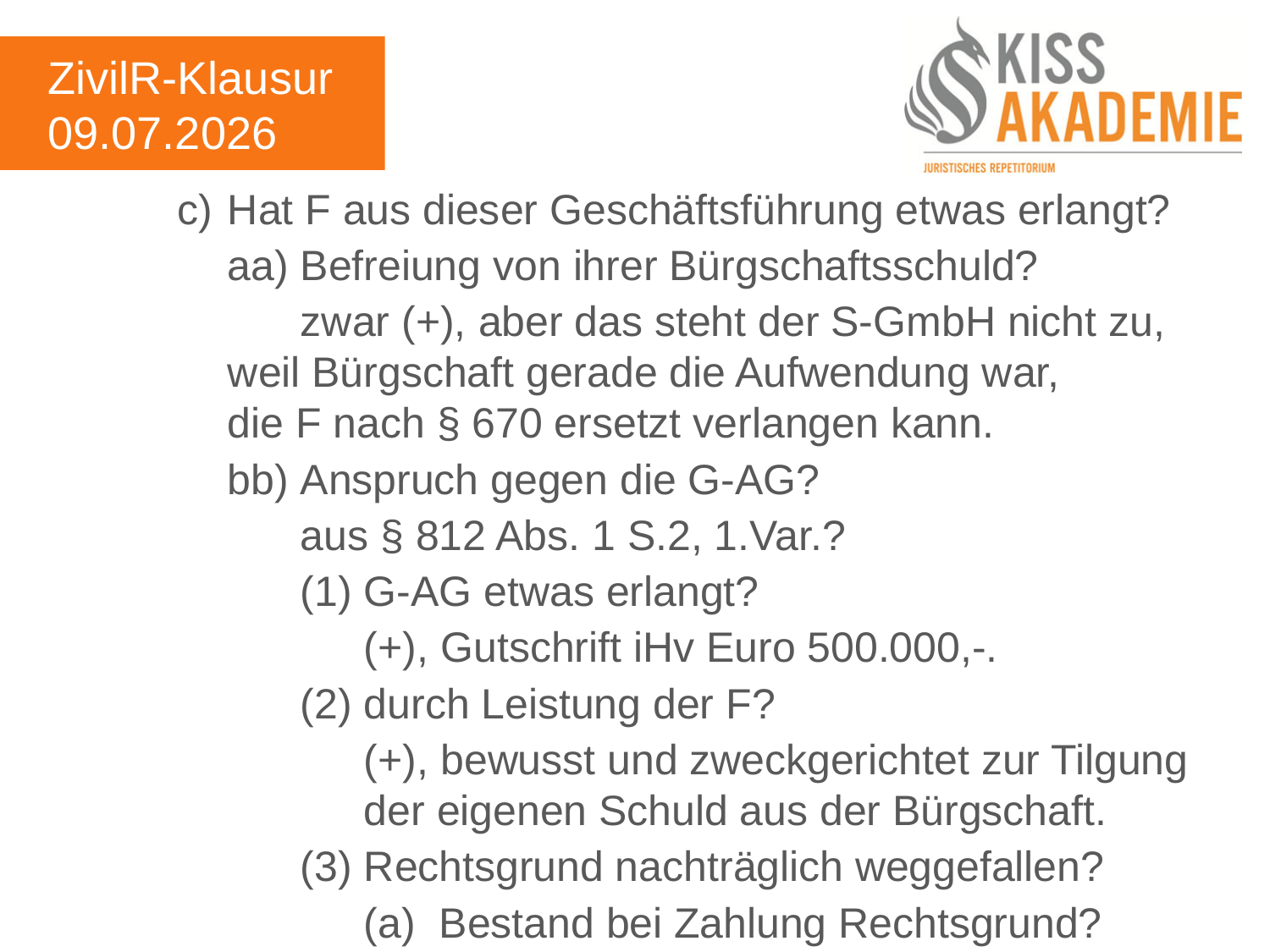

ZivilR-Klausur
09.07.2026
			c)	Hat F aus dieser Geschäftsführung etwas erlangt?
				aa)	Befreiung von ihrer Bürgschaftsschuld?
					zwar (+), aber das steht der S-GmbH nicht zu,					weil Bürgschaft gerade die Aufwendung war,					die F nach § 670 ersetzt verlangen kann.
				bb)	Anspruch gegen die G-AG?
					aus § 812 Abs. 1 S.2, 1.Var.?
					(1)	G-AG etwas erlangt?
						(+), Gutschrift iHv Euro 500.000,-.
					(2)	durch Leistung der F?
						(+), bewusst und zweckgerichtet zur Tilgung						der eigenen Schuld aus der Bürgschaft.
					(3)	Rechtsgrund nachträglich weggefallen?
						(a)	Bestand bei Zahlung Rechtsgrund?